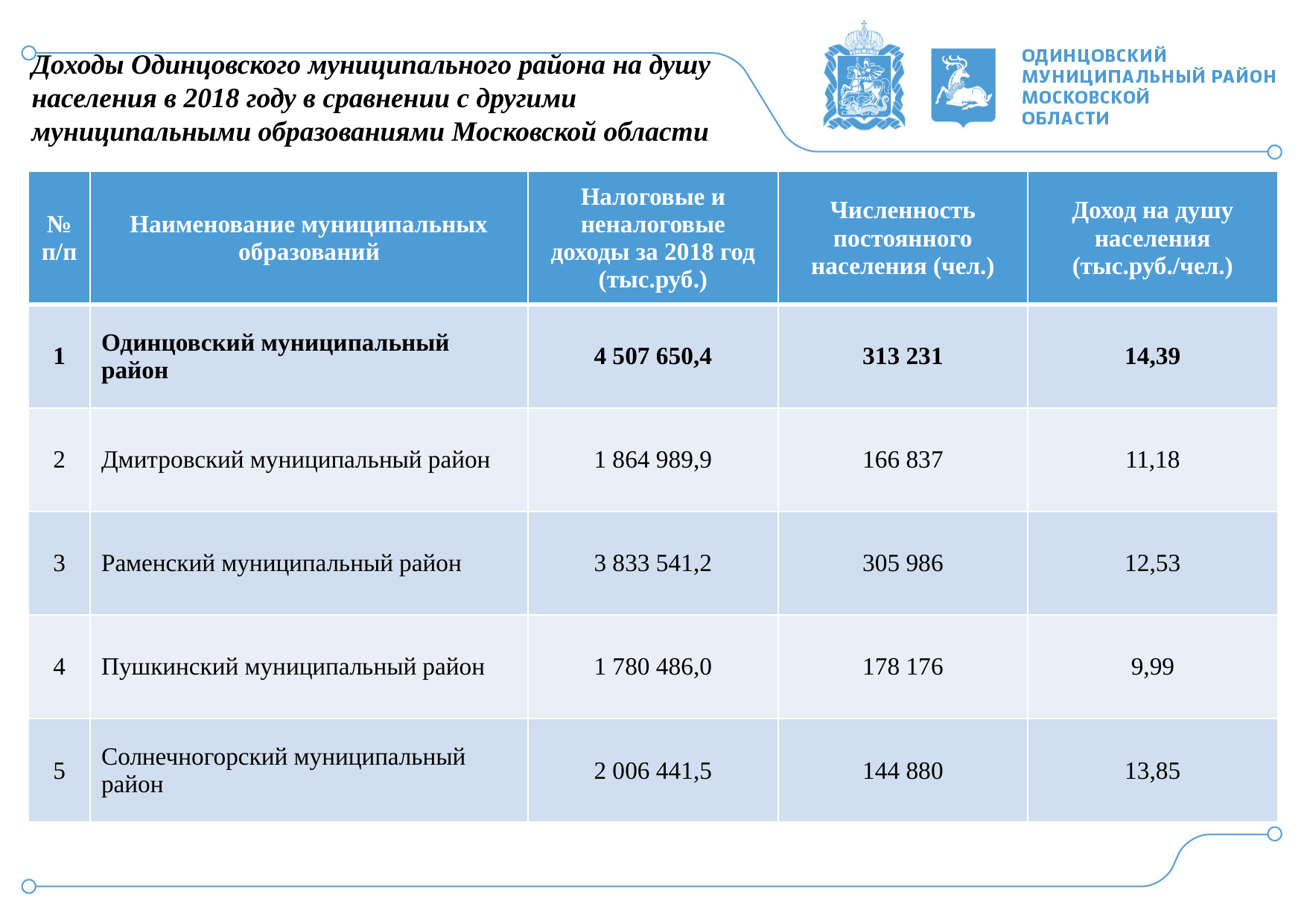

# Доходы Одинцовского муниципального района на душу населения в 2018 году в сравнении с другими муниципальными образованиями Московской области
| № п/п | Наименование муниципальных образований | Налоговые и неналоговые доходы за 2018 год (тыс.руб.) | Численность постоянного населения (чел.) | Доход на душу населения (тыс.руб./чел.) |
| --- | --- | --- | --- | --- |
| 1 | Одинцовский муниципальный район | 4 507 650,4 | 313 231 | 14,39 |
| 2 | Дмитровский муниципальный район | 1 864 989,9 | 166 837 | 11,18 |
| 3 | Раменский муниципальный район | 3 833 541,2 | 305 986 | 12,53 |
| 4 | Пушкинский муниципальный район | 1 780 486,0 | 178 176 | 9,99 |
| 5 | Солнечногорский муниципальный район | 2 006 441,5 | 144 880 | 13,85 |